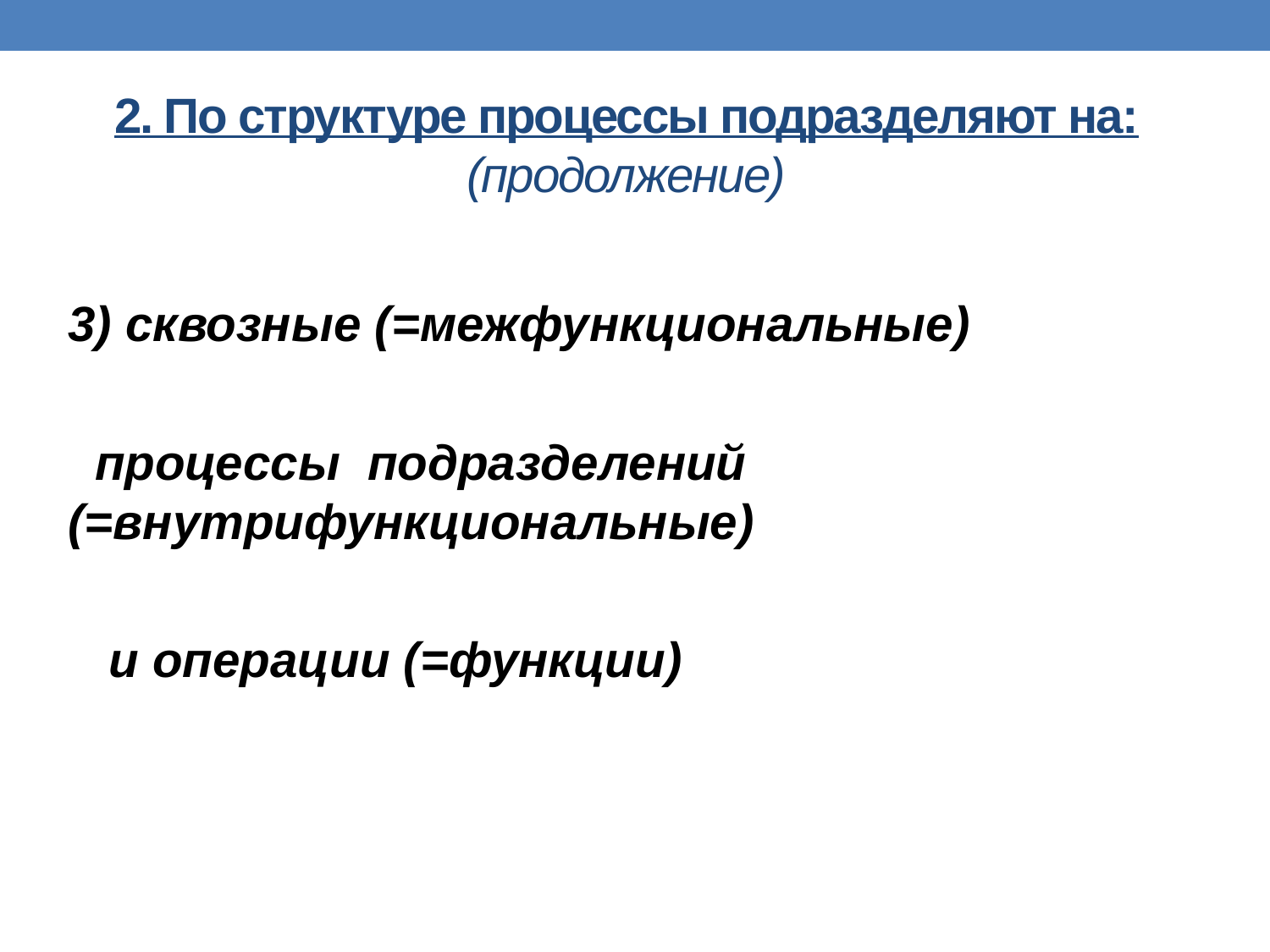

# 2. По структуре процессы подразделяют на: (продолжение)
3) сквозные (=межфункциональные)

  процессы  подразделений   (=внутрифункциональные)

   и операции (=функции)